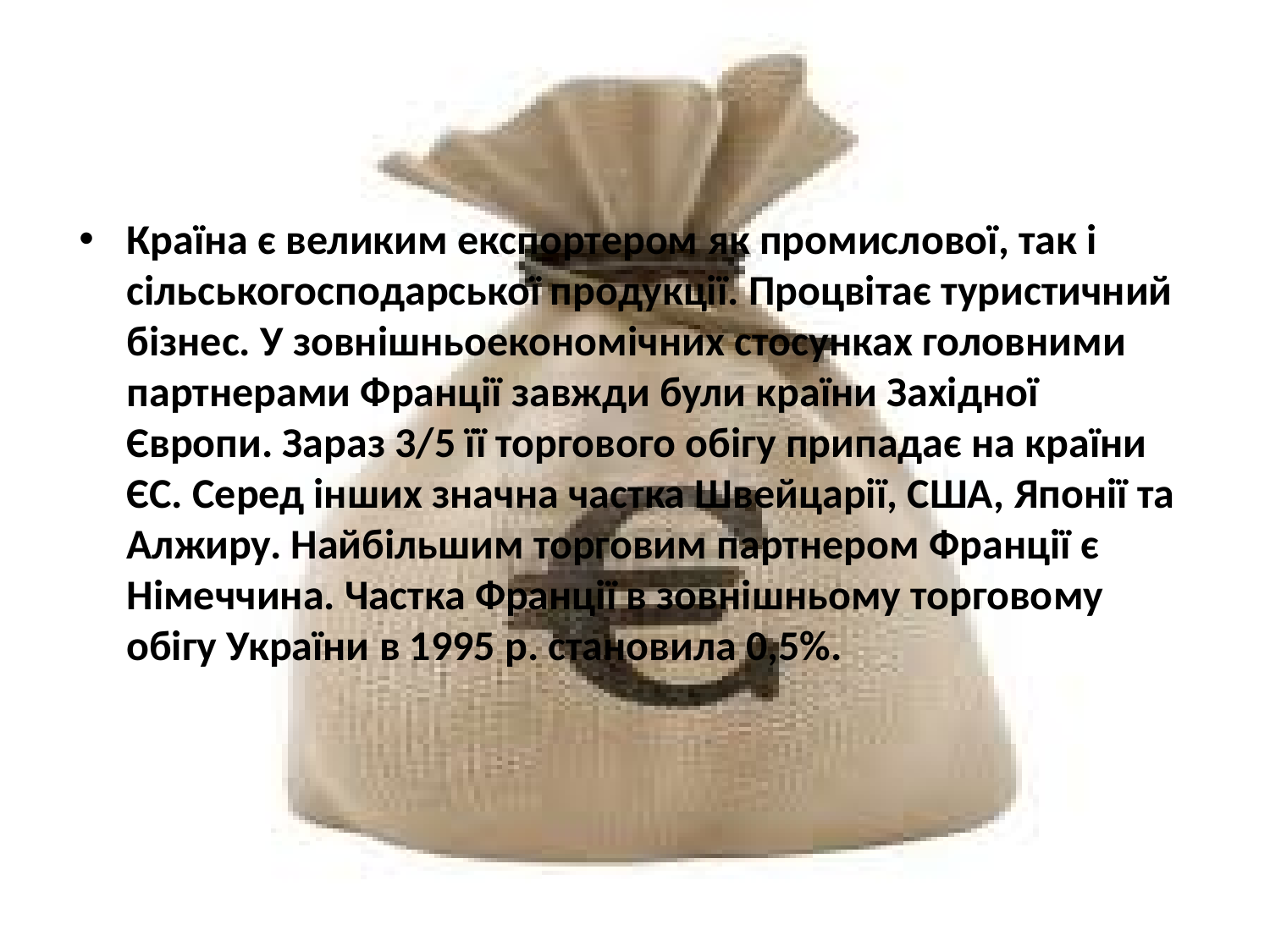

Країна є великим експортером як промислової, так і сільськогосподарської продукції. Процвітає туристичний бізнес. У зовнішньоекономічних стосунках головними партнерами Франції завжди були країни Західної Європи. Зараз 3/5 її торгового обігу припадає на країни ЄС. Серед інших значна частка Швейцарії, США, Японії та Алжиру. Найбільшим торговим партнером Франції є Німеччина. Частка Франції в зовнішньому торговому обігу України в 1995 р. становила 0,5%.